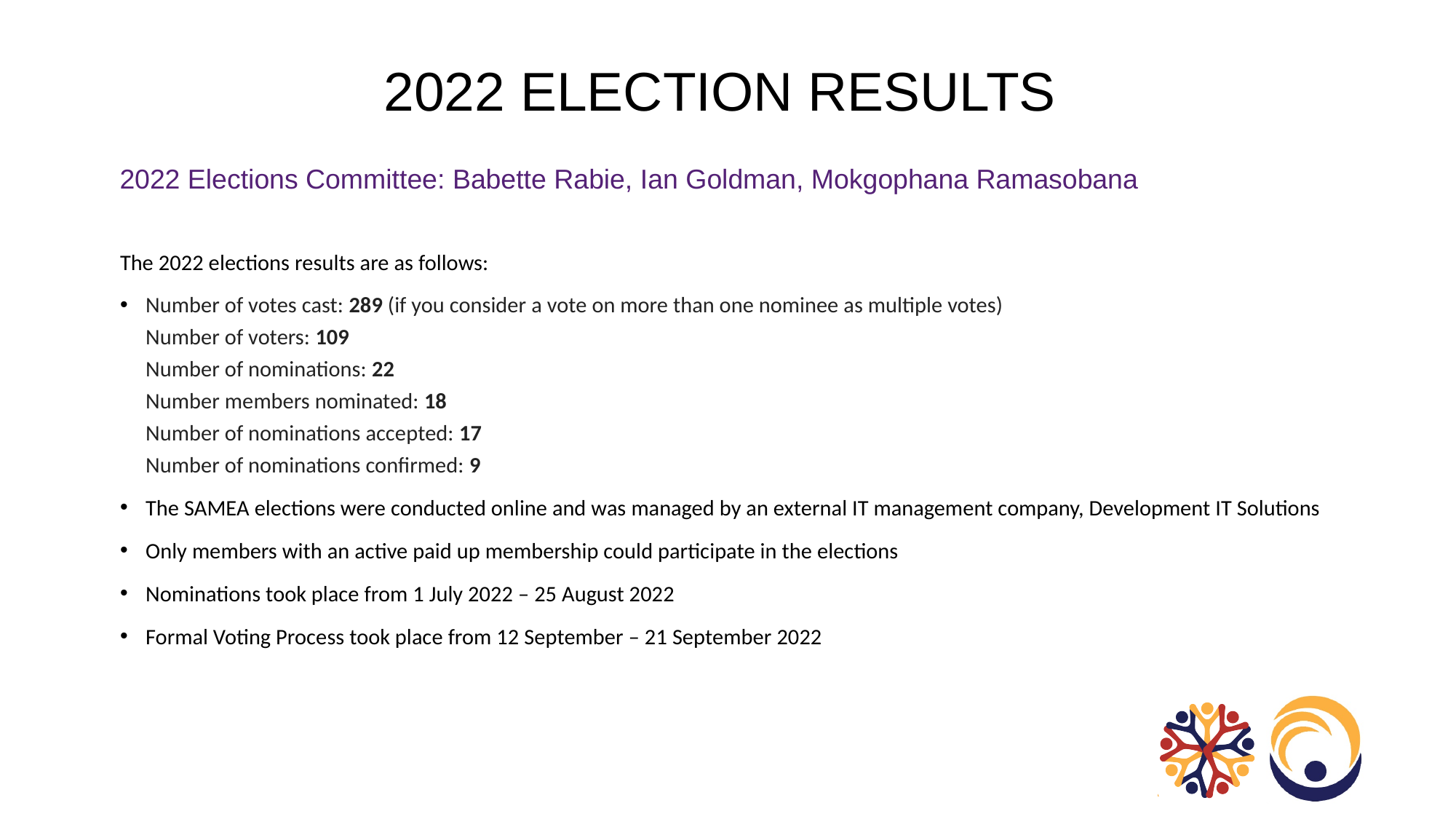

# 2022 Election results
2022 Elections Committee: Babette Rabie, Ian Goldman, Mokgophana Ramasobana

The 2022 elections results are as follows:
Number of votes cast: 289 (if you consider a vote on more than one nominee as multiple votes)
Number of voters: 109
Number of nominations: 22
Number members nominated: 18
Number of nominations accepted: 17
Number of nominations confirmed: 9
The SAMEA elections were conducted online and was managed by an external IT management company, Development IT Solutions
Only members with an active paid up membership could participate in the elections
Nominations took place from 1 July 2022 – 25 August 2022
Formal Voting Process took place from 12 September – 21 September 2022